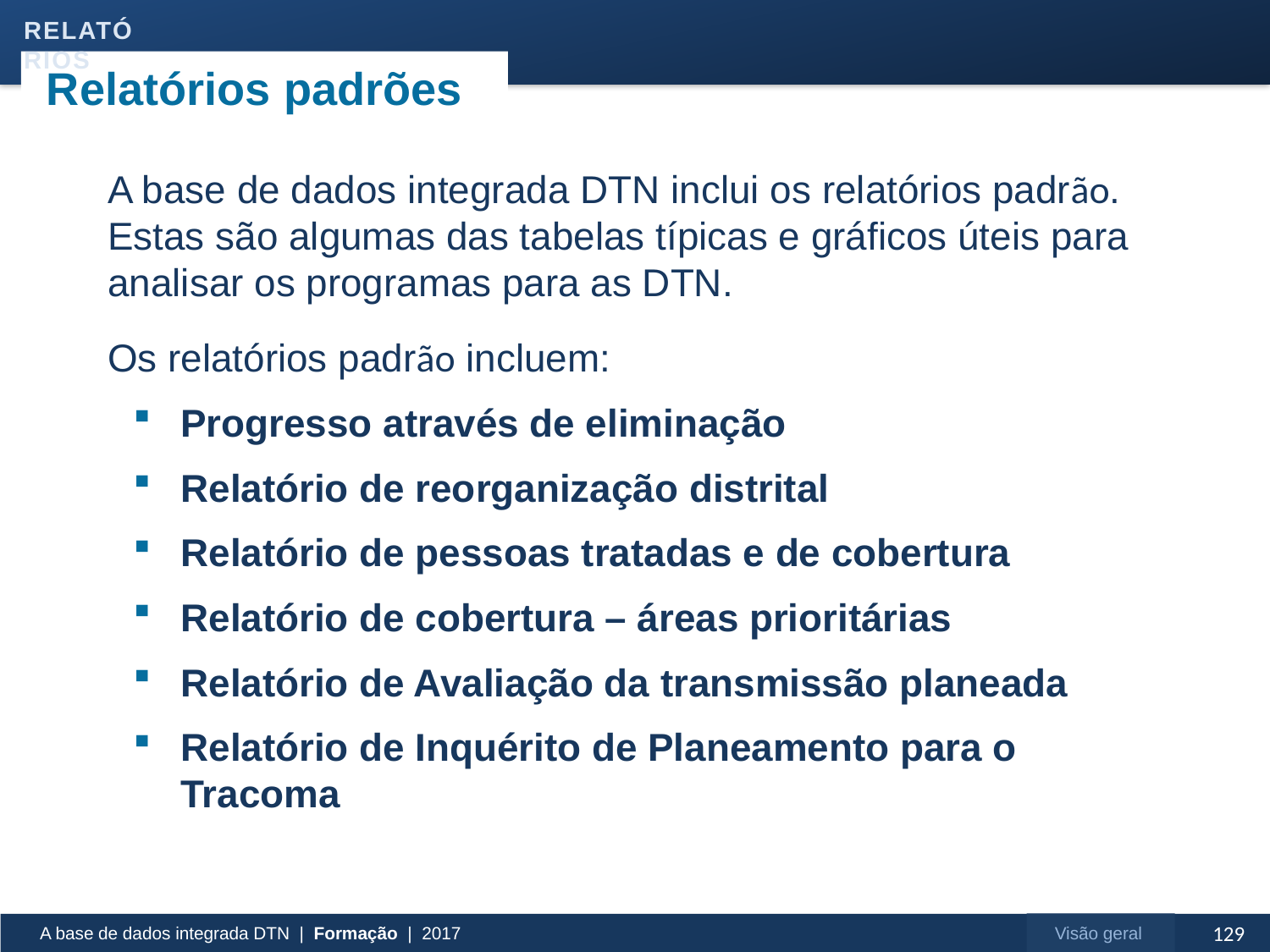

relatórios
# Relatórios padrões
A base de dados integrada DTN inclui os relatórios padrão. Estas são algumas das tabelas típicas e gráficos úteis para analisar os programas para as DTN.
Os relatórios padrão incluem:
Progresso através de eliminação
Relatório de reorganização distrital
Relatório de pessoas tratadas e de cobertura
Relatório de cobertura – áreas prioritárias
Relatório de Avaliação da transmissão planeada
Relatório de Inquérito de Planeamento para o Tracoma